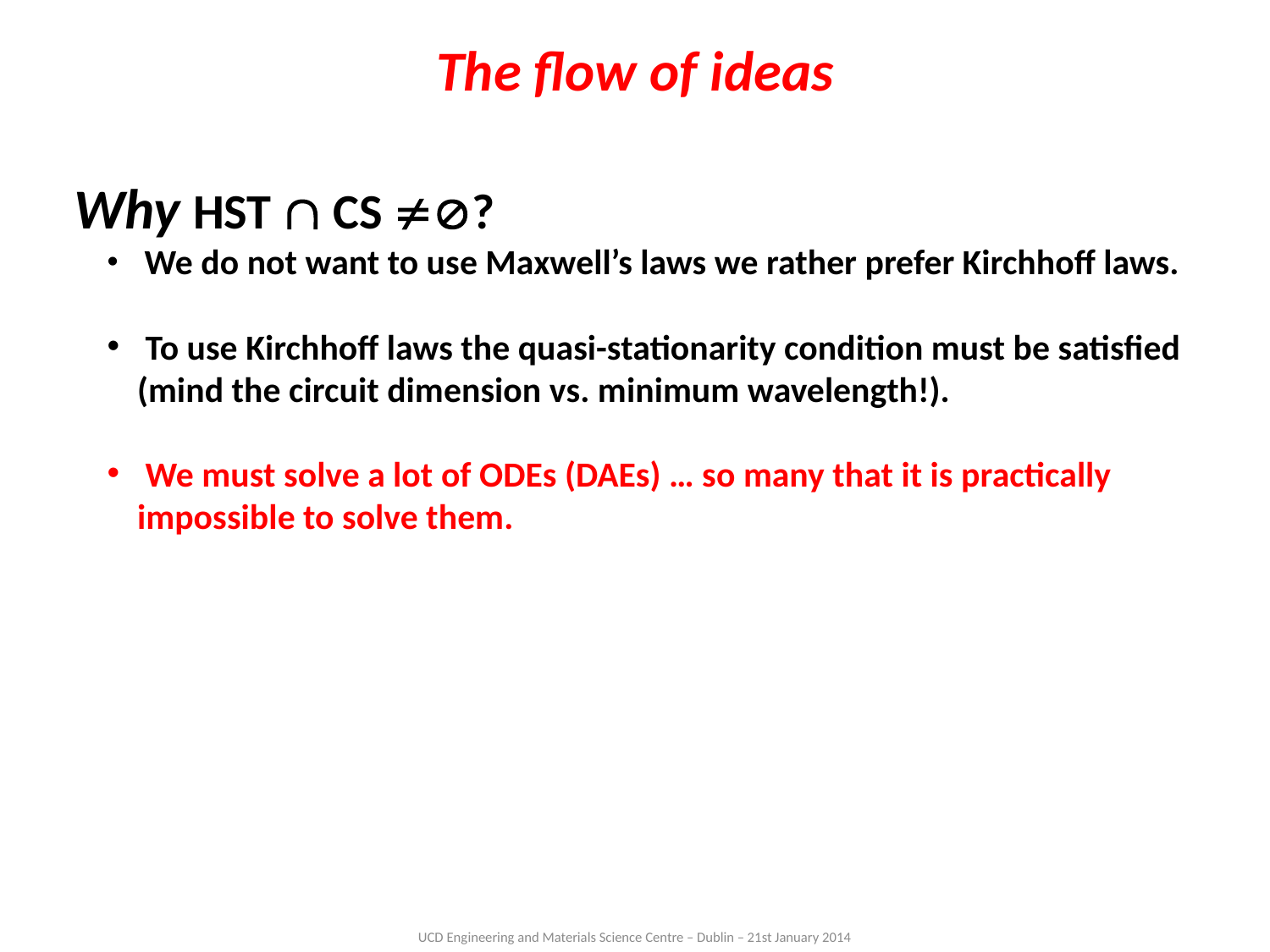

# The flow of ideas
Why HST ∩ CS ≠∅?
 We do not want to use Maxwell’s laws we rather prefer Kirchhoff laws.

 To use Kirchhoff laws the quasi-stationarity condition must be satisfied (mind the circuit dimension vs. minimum wavelength!).

 We must solve a lot of ODEs (DAEs) … so many that it is practically impossible to solve them.
UCD Engineering and Materials Science Centre – Dublin – 21st January 2014